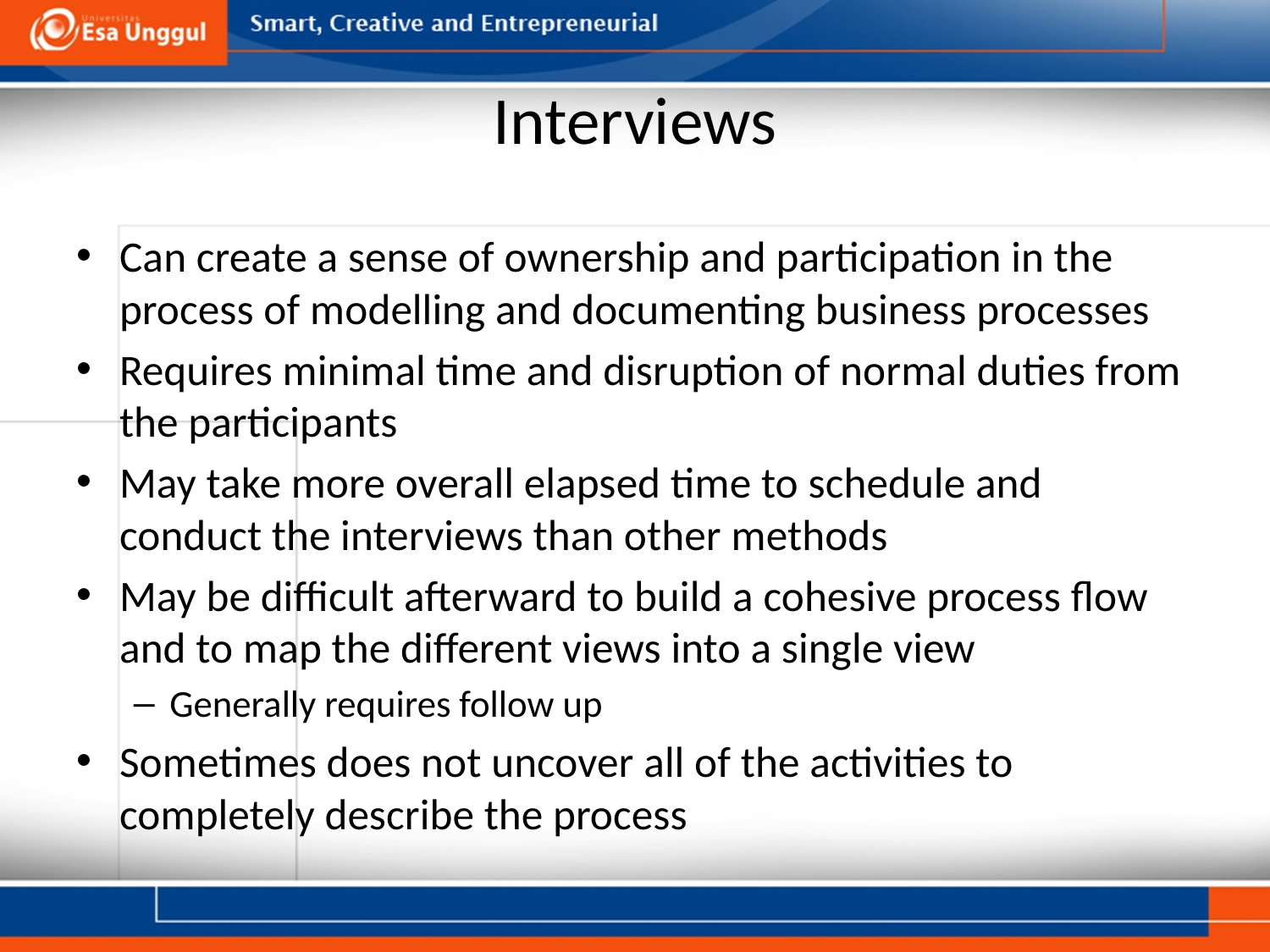

# Interviews
Can create a sense of ownership and participation in the process of modelling and documenting business processes
Requires minimal time and disruption of normal duties from the participants
May take more overall elapsed time to schedule and conduct the interviews than other methods
May be difficult afterward to build a cohesive process flow and to map the different views into a single view
Generally requires follow up
Sometimes does not uncover all of the activities to completely describe the process